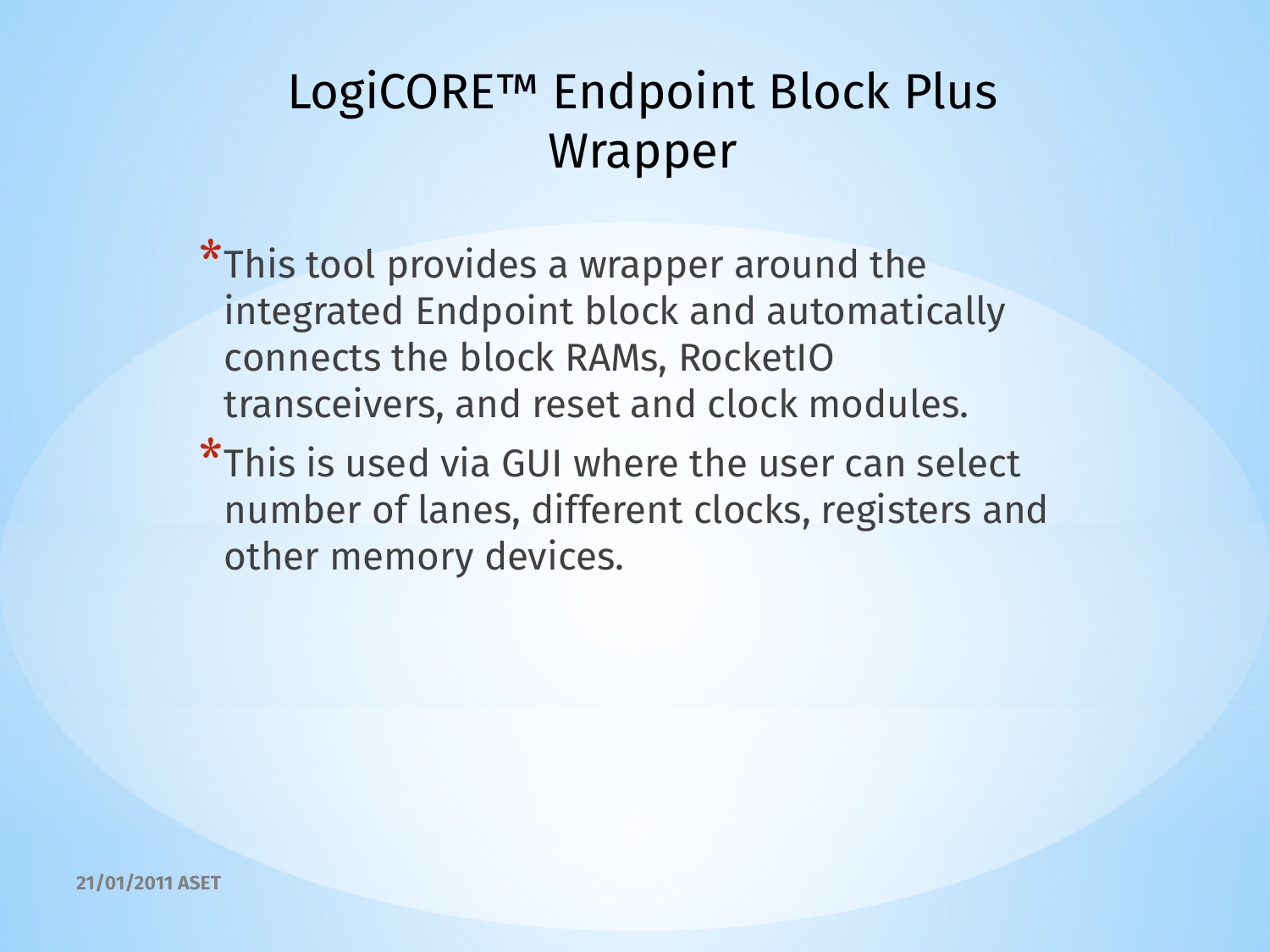

# LogiCORE™ Endpoint Block Plus Wrapper
This tool provides a wrapper around the integrated Endpoint block and automatically connects the block RAMs, RocketIO transceivers, and reset and clock modules.
This is used via GUI where the user can select number of lanes, different clocks, registers and other memory devices.
21/01/2011 ASET